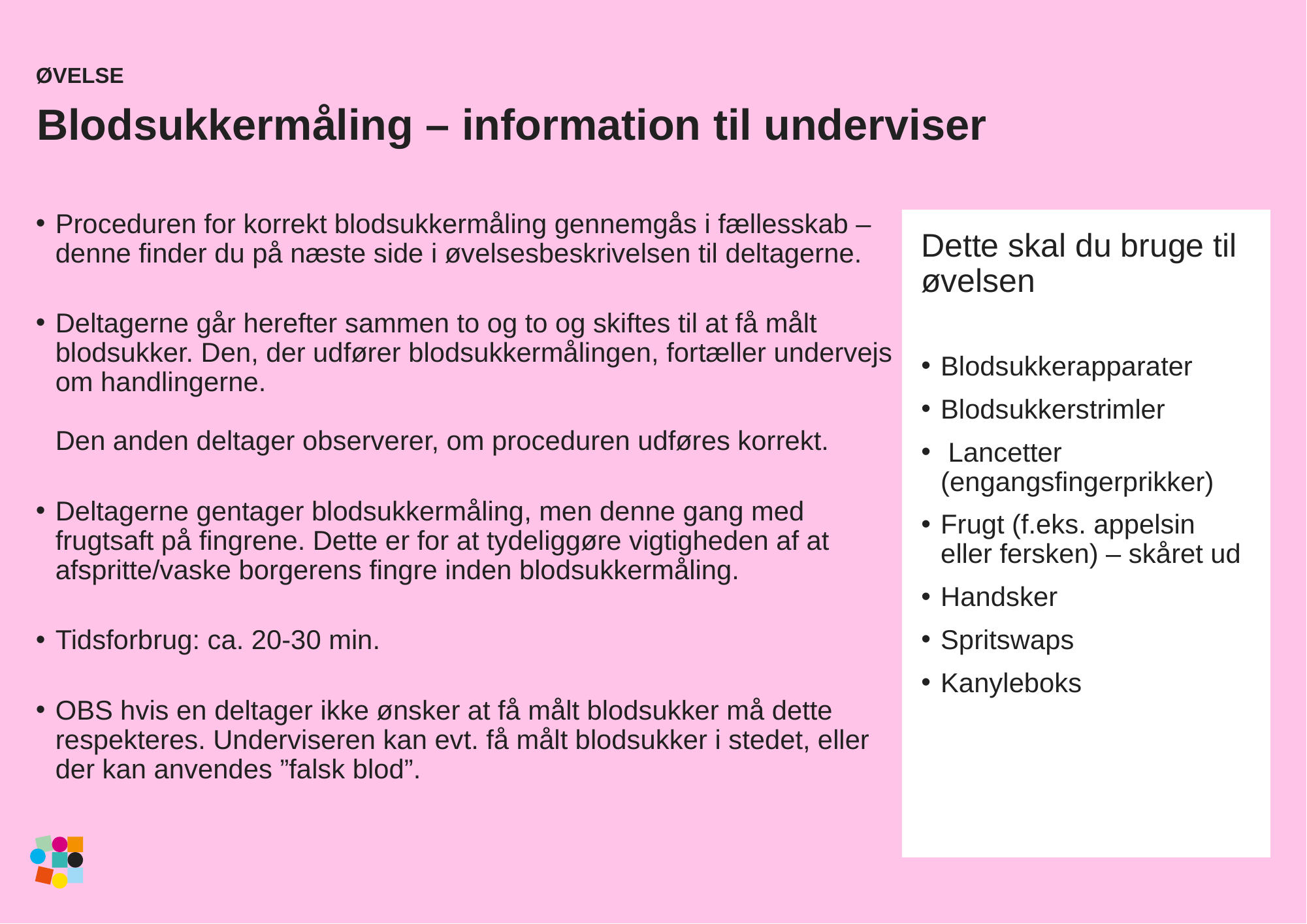

Øvelse
# Blodsukkermåling – information til underviser
Proceduren for korrekt blodsukkermåling gennemgås i fællesskab – denne finder du på næste side i øvelsesbeskrivelsen til deltagerne.
Deltagerne går herefter sammen to og to og skiftes til at få målt blodsukker. Den, der udfører blodsukkermålingen, fortæller undervejs om handlingerne.
Den anden deltager observerer, om proceduren udføres korrekt.
Deltagerne gentager blodsukkermåling, men denne gang med frugtsaft på fingrene. Dette er for at tydeliggøre vigtigheden af at afspritte/vaske borgerens fingre inden blodsukkermåling.
Tidsforbrug: ca. 20-30 min.
OBS hvis en deltager ikke ønsker at få målt blodsukker må dette respekteres. Underviseren kan evt. få målt blodsukker i stedet, eller der kan anvendes ”falsk blod”.
Dette skal du bruge til øvelsen
Blodsukkerapparater
Blodsukkerstrimler
 Lancetter (engangsfingerprikker)
Frugt (f.eks. appelsin eller fersken) – skåret ud
Handsker
Spritswaps
Kanyleboks